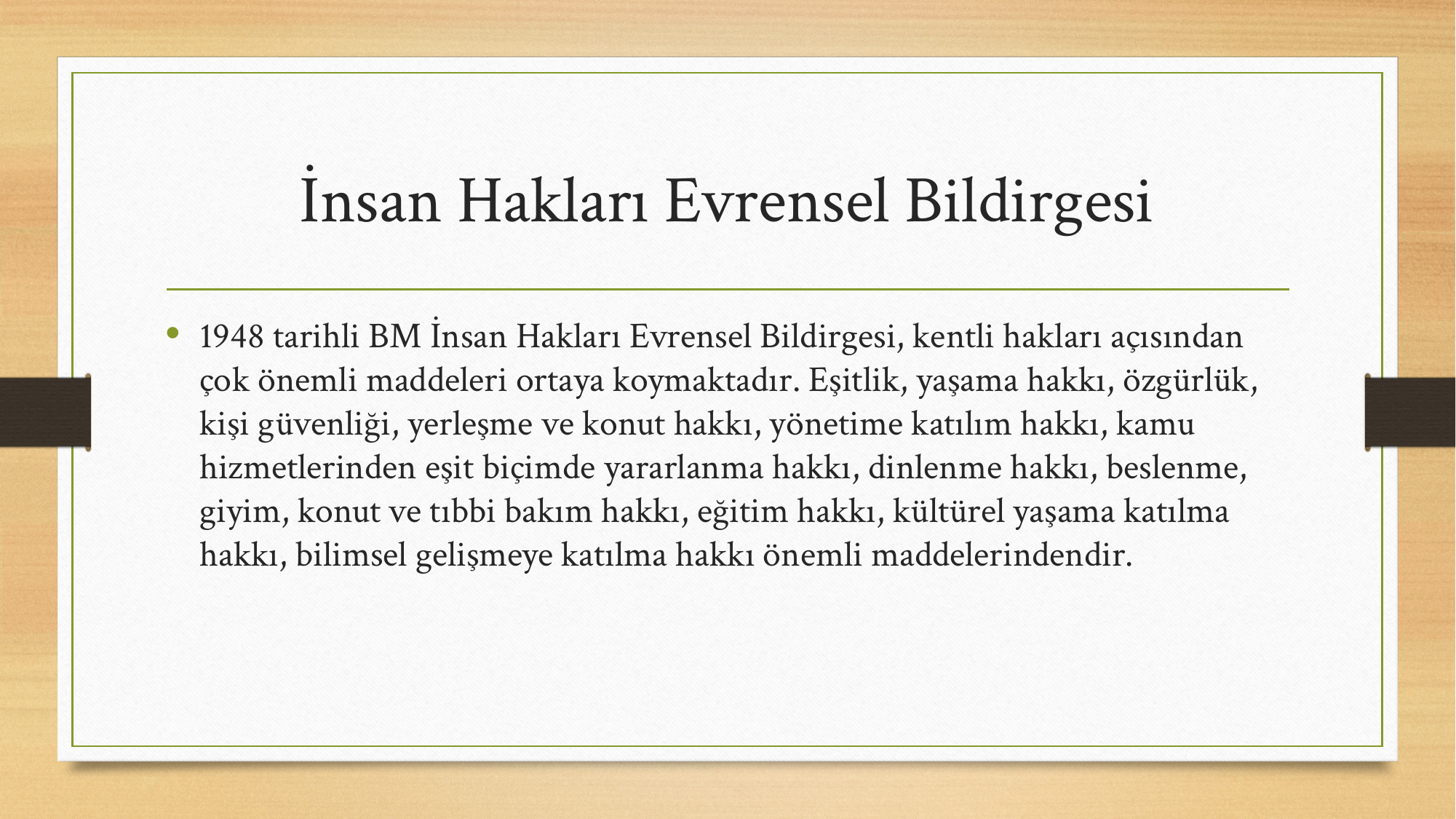

# İnsan Hakları Evrensel Bildirgesi
1948 tarihli BM İnsan Hakları Evrensel Bildirgesi, kentli hakları açısından çok önemli maddeleri ortaya koymaktadır. Eşitlik, yaşama hakkı, özgürlük, kişi güvenliği, yerleşme ve konut hakkı, yönetime katılım hakkı, kamu hizmetlerinden eşit biçimde yararlanma hakkı, dinlenme hakkı, beslenme, giyim, konut ve tıbbi bakım hakkı, eğitim hakkı, kültürel yaşama katılma hakkı, bilimsel gelişmeye katılma hakkı önemli maddelerindendir.